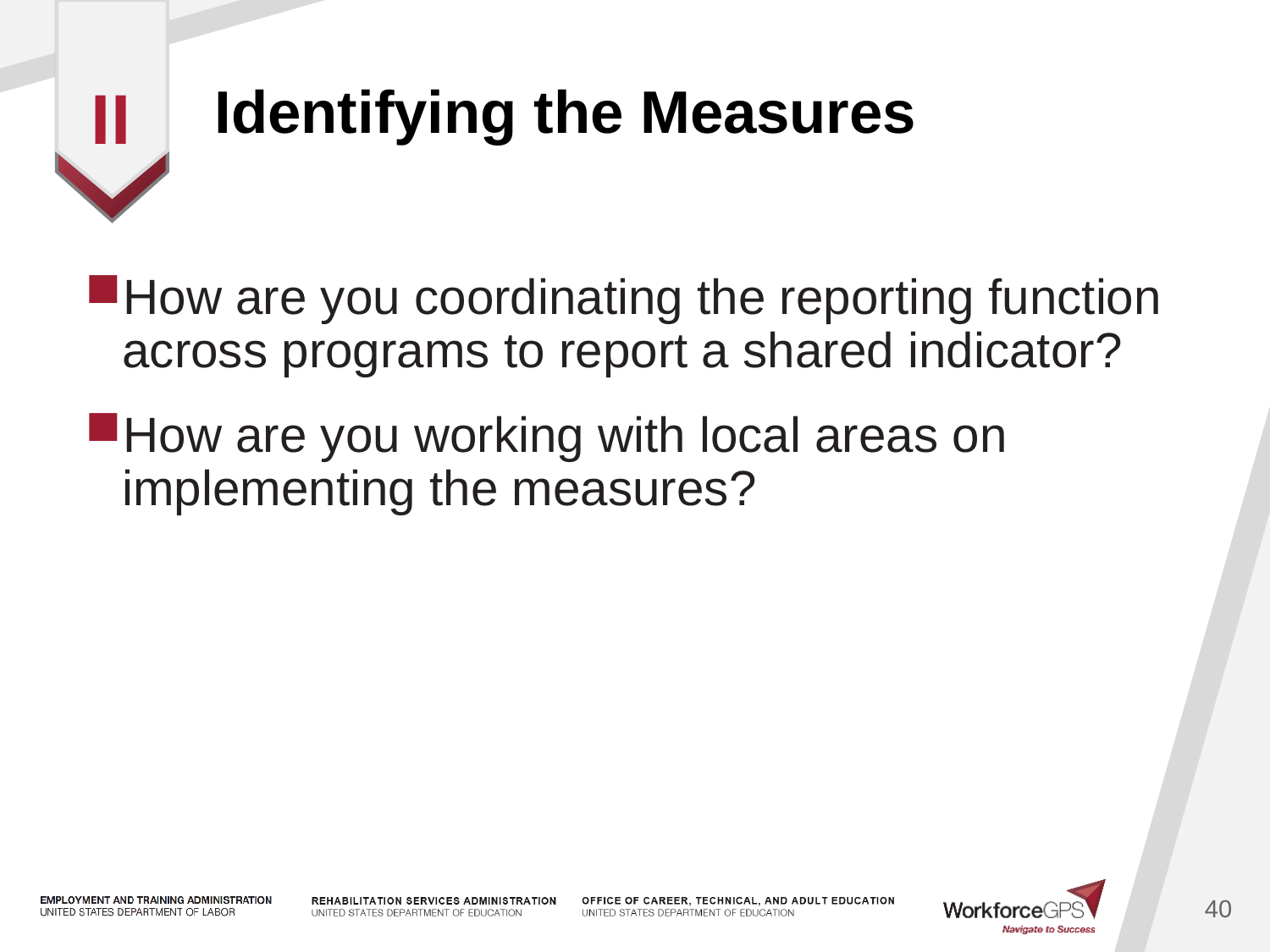

# Identifying the Measures
II
How are you coordinating the reporting function across programs to report a shared indicator?
How are you working with local areas on implementing the measures?

40